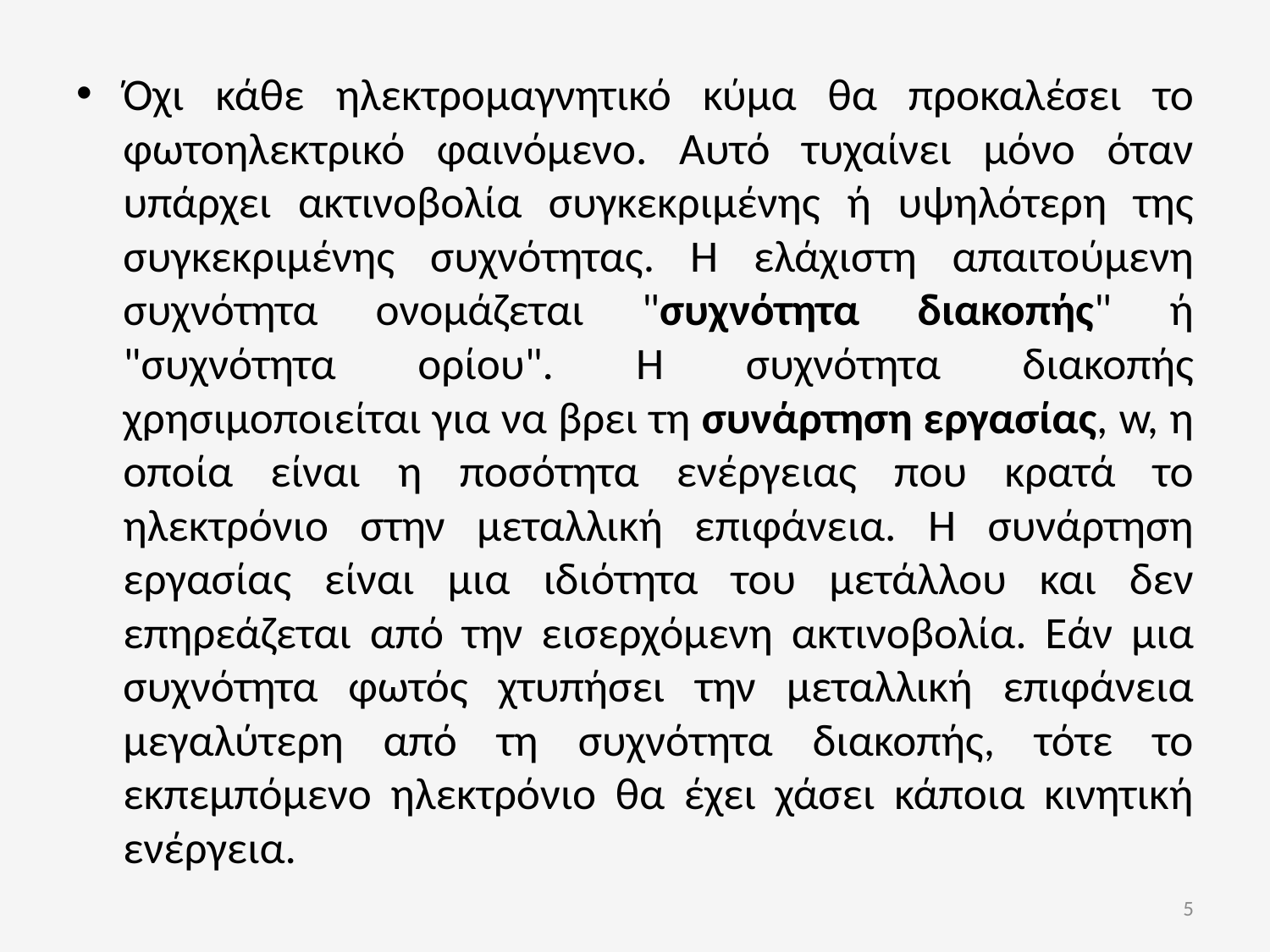

Όχι κάθε ηλεκτρομαγνητικό κύμα θα προκαλέσει το φωτοηλεκτρικό φαινόμενο. Αυτό τυχαίνει μόνο όταν υπάρχει ακτινοβολία συγκεκριμένης ή υψηλότερη της συγκεκριμένης συχνότητας. Η ελάχιστη απαιτούμενη συχνότητα ονομάζεται "συχνότητα διακοπής" ή "συχνότητα ορίου". Η συχνότητα διακοπής χρησιμοποιείται για να βρει τη συνάρτηση εργασίας, w, η οποία είναι η ποσότητα ενέργειας που κρατά το ηλεκτρόνιο στην μεταλλική επιφάνεια. Η συνάρτηση εργασίας είναι μια ιδιότητα του μετάλλου και δεν επηρεάζεται από την εισερχόμενη ακτινοβολία. Εάν μια συχνότητα φωτός χτυπήσει την μεταλλική επιφάνεια μεγαλύτερη από τη συχνότητα διακοπής, τότε το εκπεμπόμενο ηλεκτρόνιο θα έχει χάσει κάποια κινητική ενέργεια.

5